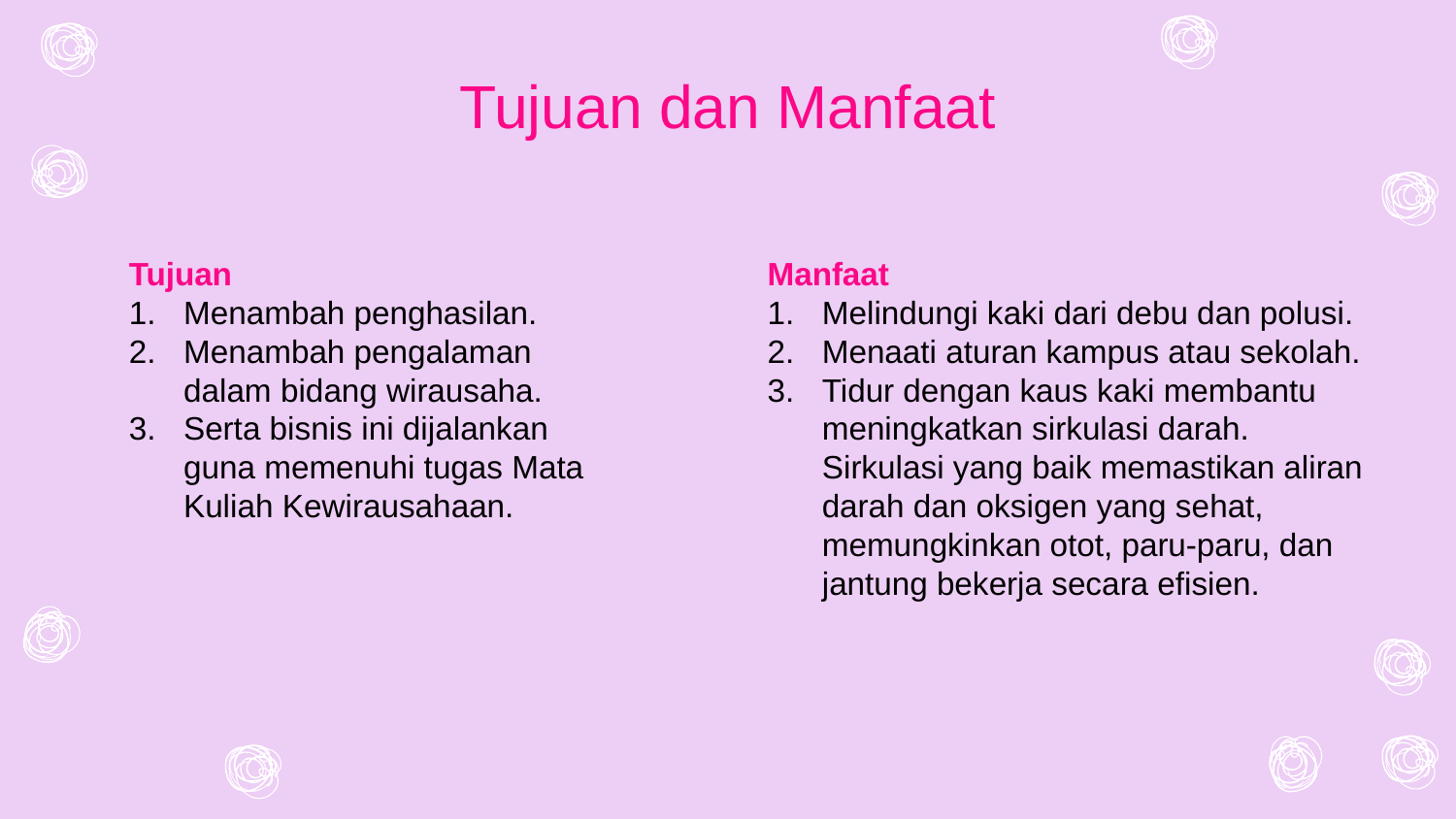

# Tujuan dan Manfaat
Tujuan
Menambah penghasilan.
Menambah pengalaman dalam bidang wirausaha.
Serta bisnis ini dijalankan guna memenuhi tugas Mata Kuliah Kewirausahaan.
Manfaat
Melindungi kaki dari debu dan polusi.
Menaati aturan kampus atau sekolah.
Tidur dengan kaus kaki membantu meningkatkan sirkulasi darah. Sirkulasi yang baik memastikan aliran darah dan oksigen yang sehat, memungkinkan otot, paru-paru, dan jantung bekerja secara efisien.